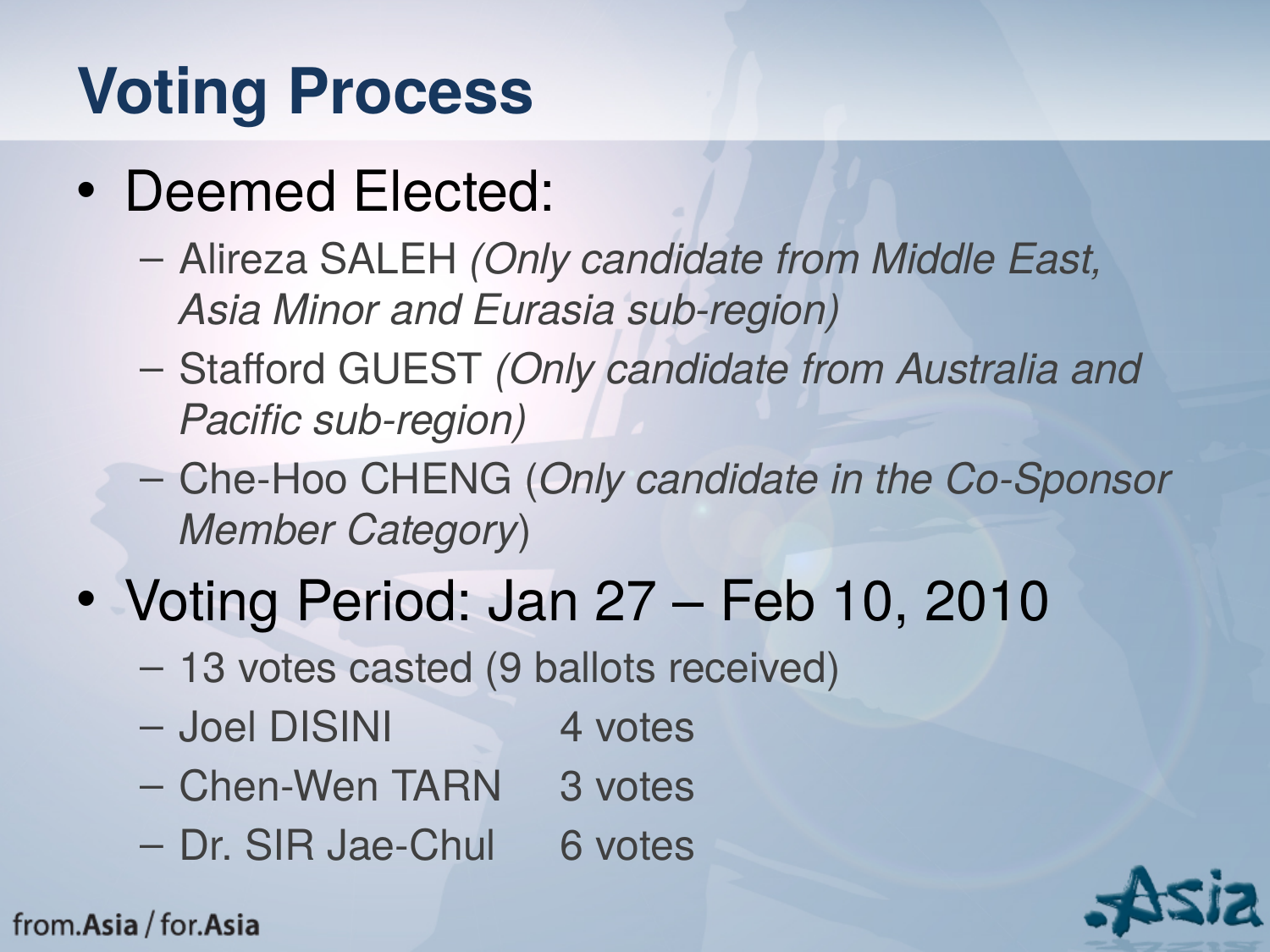

# Voting Process
Deemed Elected:
Alireza SALEH (Only candidate from Middle East, Asia Minor and Eurasia sub-region)
Stafford GUEST (Only candidate from Australia and Pacific sub-region)
Che-Hoo CHENG (Only candidate in the Co-Sponsor Member Category)
Voting Period: Jan 27 – Feb 10, 2010
13 votes casted (9 ballots received)
Joel DISINI		4 votes
Chen-Wen TARN	3 votes
Dr. SIR Jae-Chul	6 votes